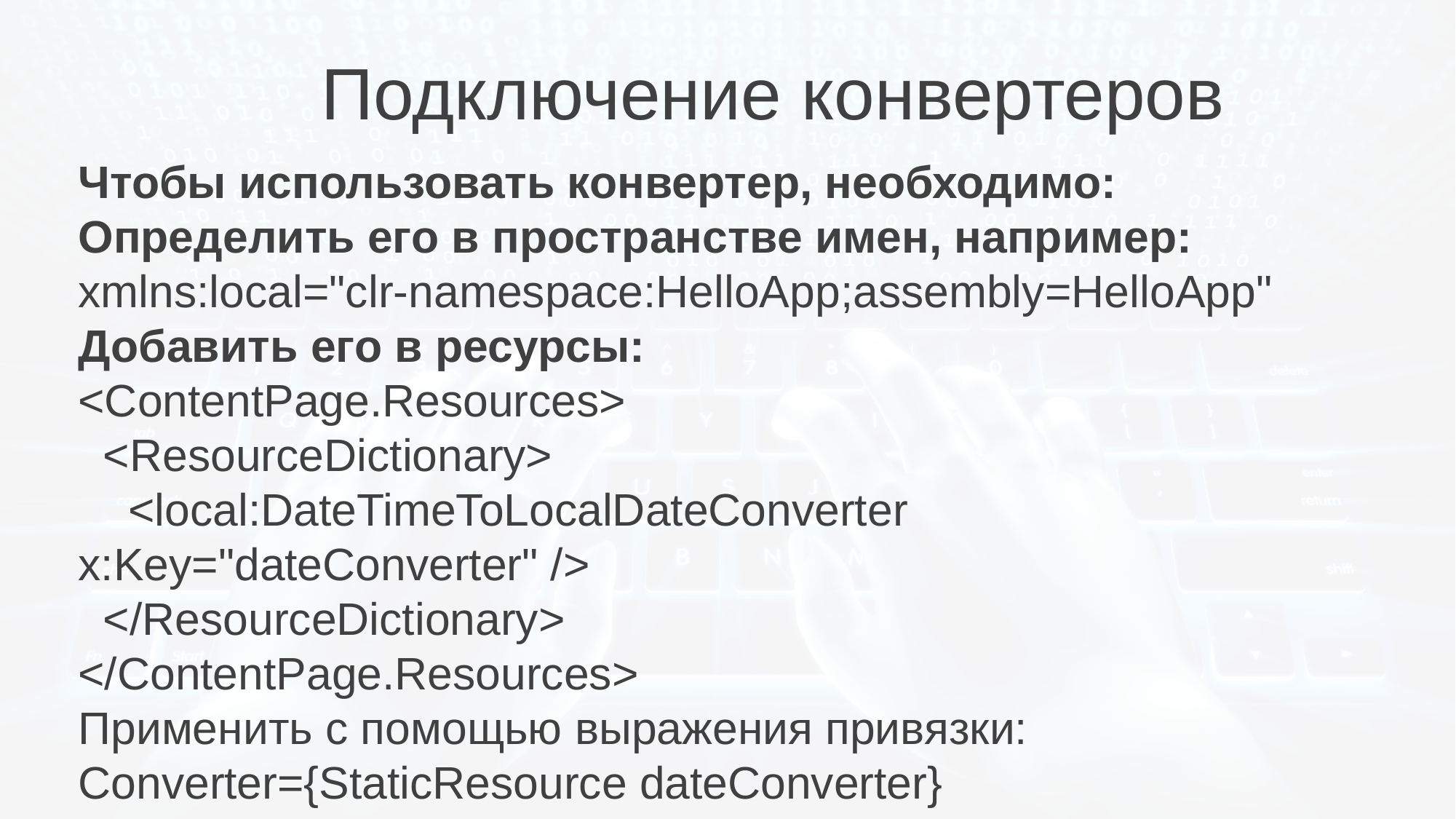

Подключение конвертеров
Чтобы использовать конвертер, необходимо:
Определить его в пространстве имен, например:
xmlns:local="clr-namespace:HelloApp;assembly=HelloApp"
Добавить его в ресурсы:
<ContentPage.Resources>
  <ResourceDictionary>
    <local:DateTimeToLocalDateConverter x:Key="dateConverter" />
  </ResourceDictionary>
</ContentPage.Resources>
Применить с помощью выражения привязки:
Converter={StaticResource dateConverter}